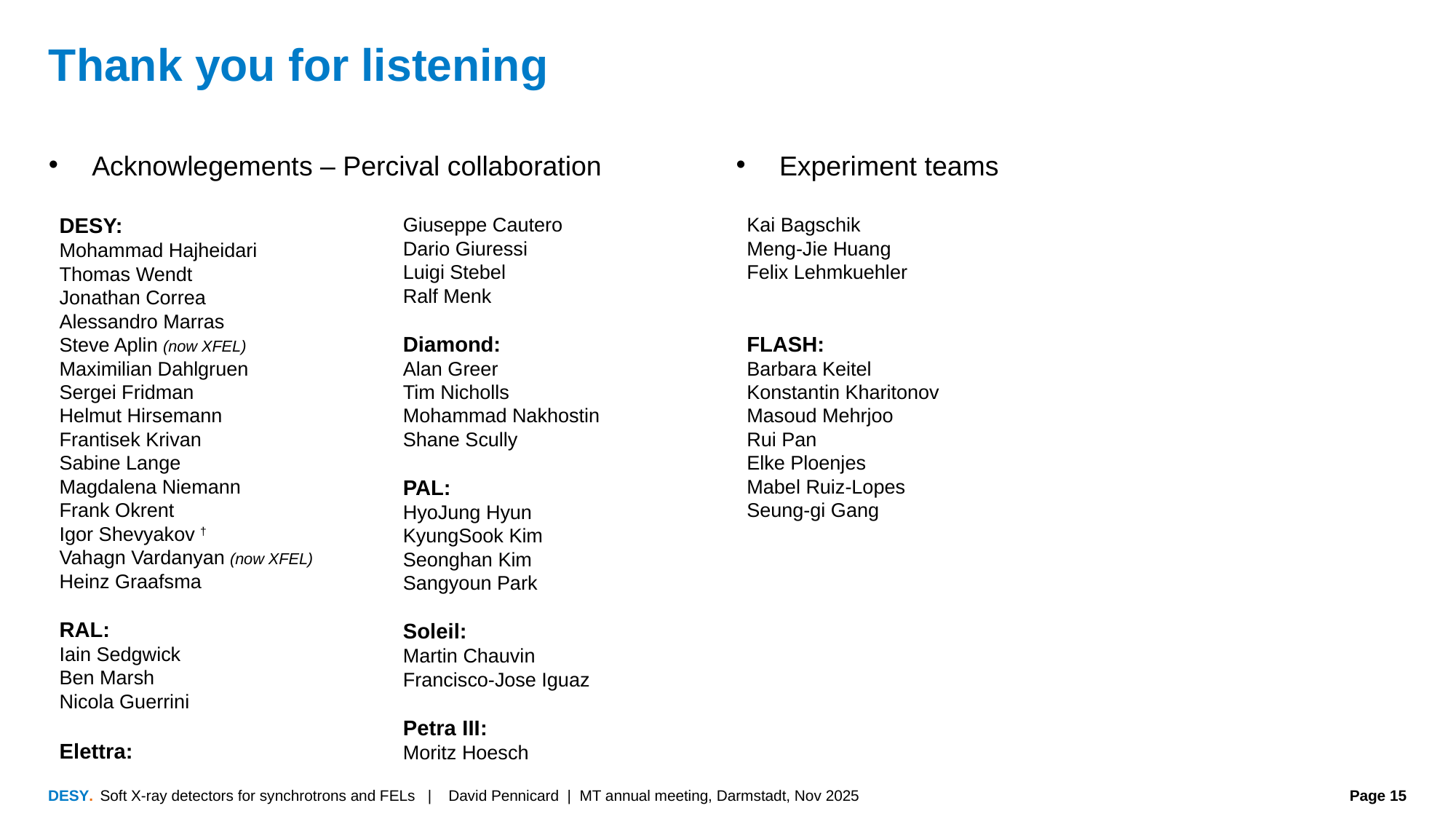

# Thank you for listening

Acknowlegements – Percival collaboration
Experiment teams
DESY:
Mohammad Hajheidari
Thomas Wendt
Jonathan Correa
Alessandro Marras
Steve Aplin (now XFEL)
Maximilian Dahlgruen
Sergei Fridman
Helmut Hirsemann
Frantisek Krivan
Sabine Lange
Magdalena Niemann
Frank Okrent
Igor Shevyakov †
Vahagn Vardanyan (now XFEL)
Heinz Graafsma

RAL:
Iain Sedgwick
Ben Marsh
Nicola Guerrini

Elettra:
Giuseppe Cautero
Dario Giuressi
Luigi Stebel
Ralf Menk

Diamond:
Alan Greer
Tim Nicholls
Mohammad Nakhostin
Shane Scully

PAL:
HyoJung Hyun
KyungSook Kim
Seonghan Kim
Sangyoun Park

Soleil:
Martin Chauvin
Francisco-Jose Iguaz

Petra III:
Moritz Hoesch
Kai Bagschik
Meng-Jie Huang
Felix Lehmkuehler

FLASH:
Barbara Keitel
Konstantin Kharitonov
Masoud Mehrjoo
Rui Pan
Elke Ploenjes
Mabel Ruiz-Lopes
Seung-gi Gang

Soft X-ray detectors for synchrotrons and FELs   |    David Pennicard  |  MT annual meeting, Darmstadt, Nov 2025